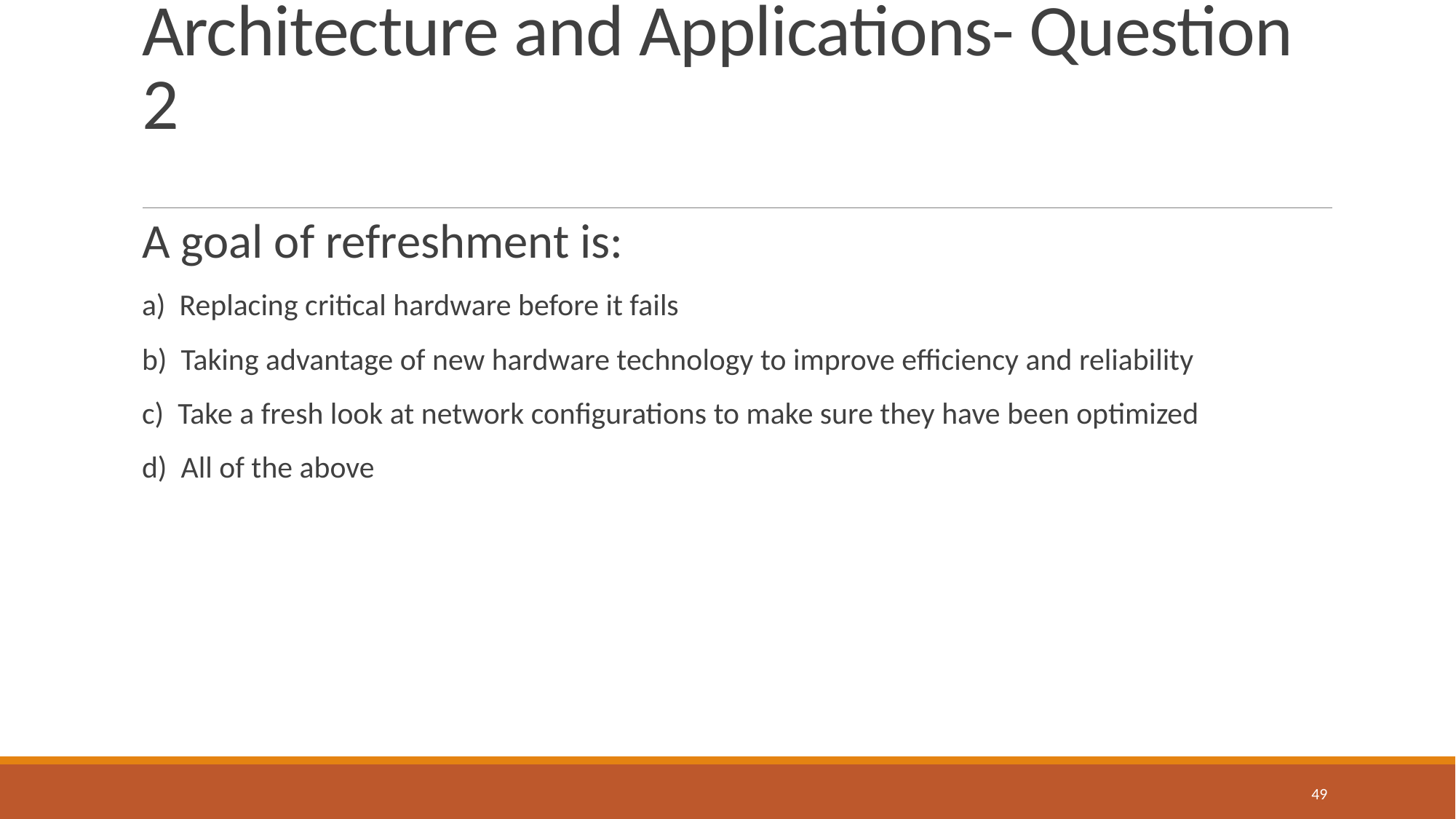

# Architecture and Applications- Question 2
A goal of refreshment is:
a)  Replacing critical hardware before it fails
b)  Taking advantage of new hardware technology to improve efficiency and reliability
c)  Take a fresh look at network configurations to make sure they have been optimized
d)  All of the above
49